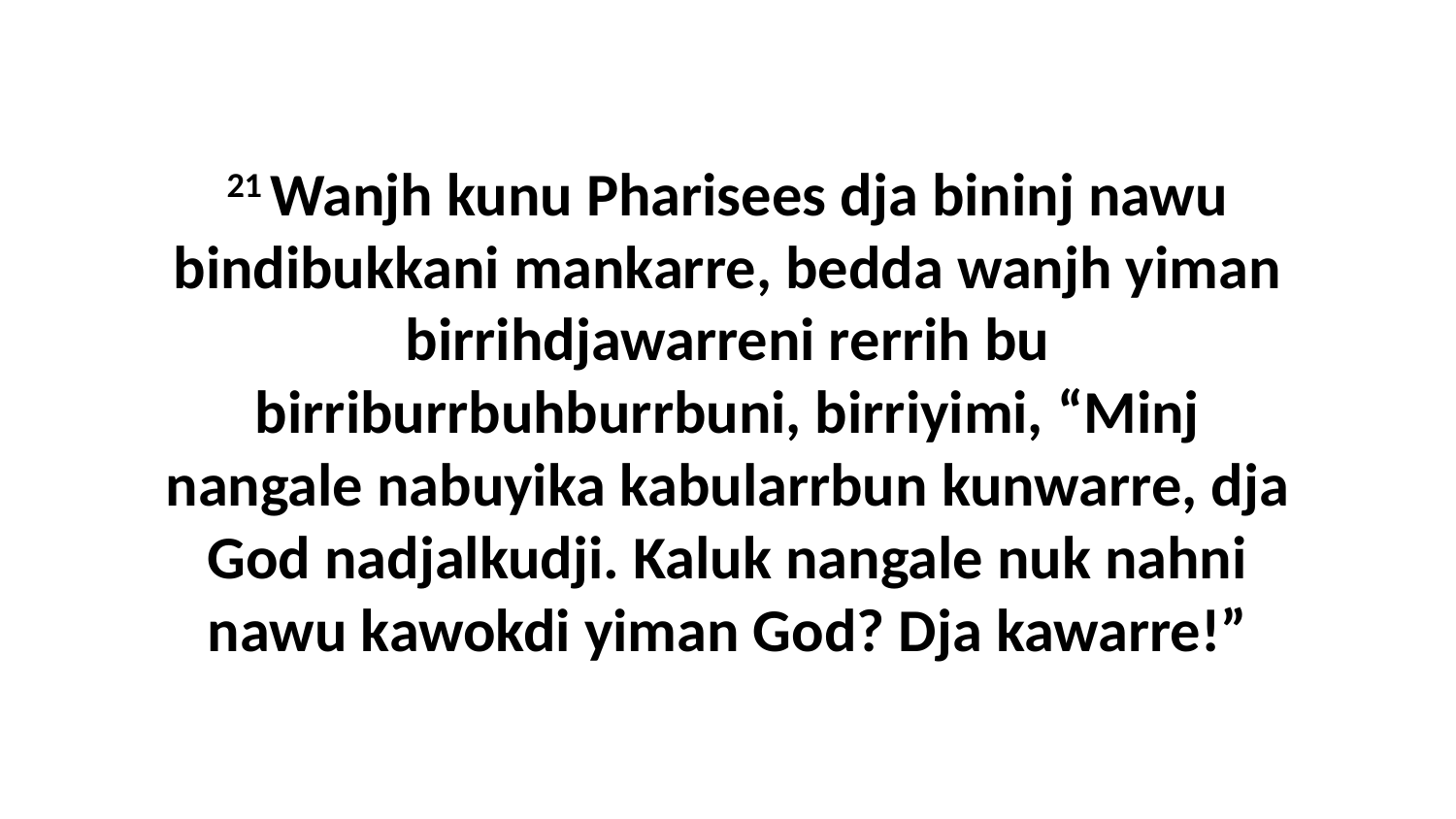

21 Wanjh kunu Pharisees dja bininj nawu bindibukkani mankarre, bedda wanjh yiman birrihdjawarreni rerrih bu birriburrbuhburrbuni, birriyimi, “Minj nangale nabuyika kabularrbun kunwarre, dja God nadjalkudji. Kaluk nangale nuk nahni nawu kawokdi yiman God? Dja kawarre!”